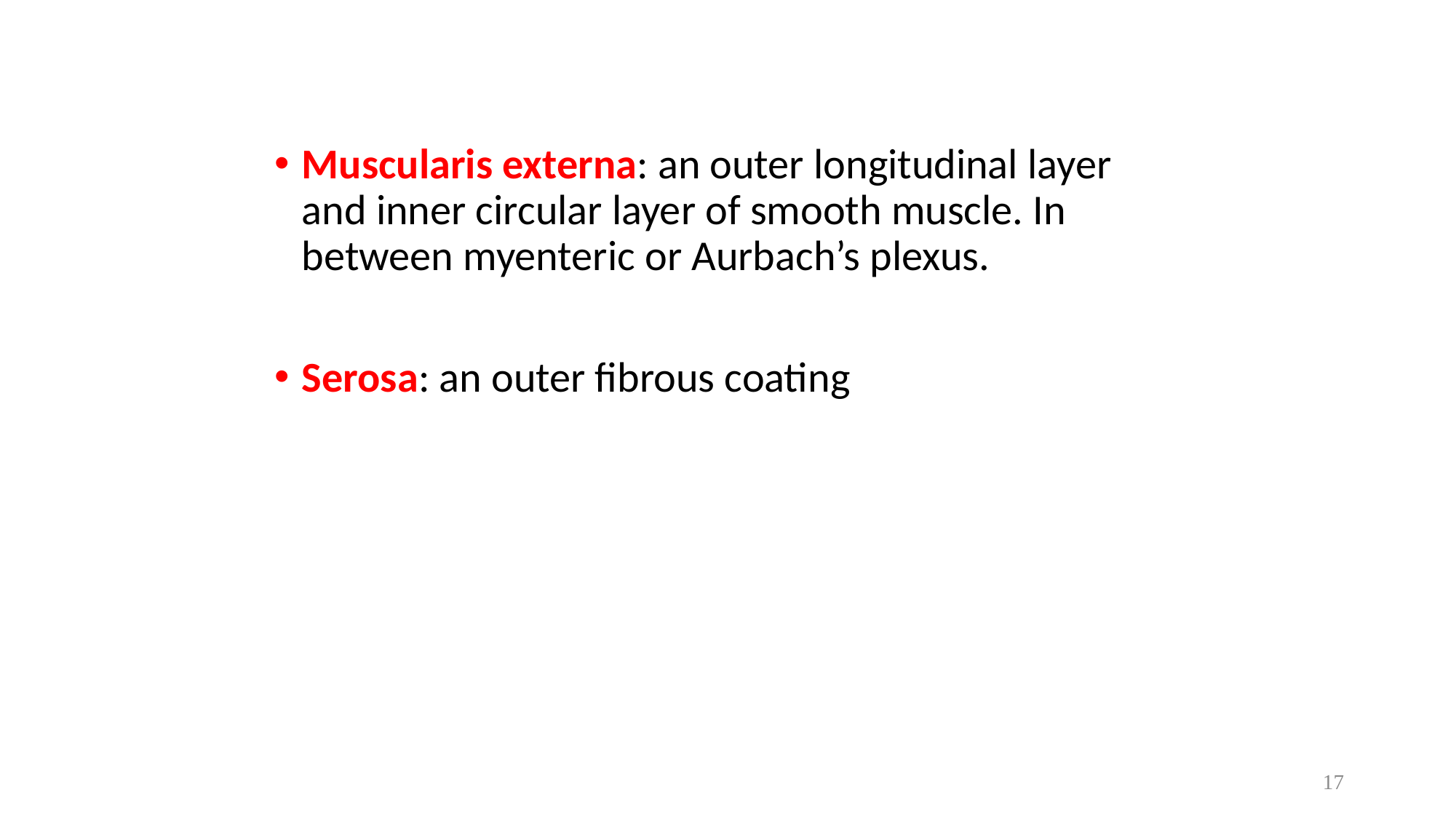

Muscularis externa: an outer longitudinal layer and inner circular layer of smooth muscle. In between myenteric or Aurbach’s plexus.

Serosa: an outer fibrous coating
17